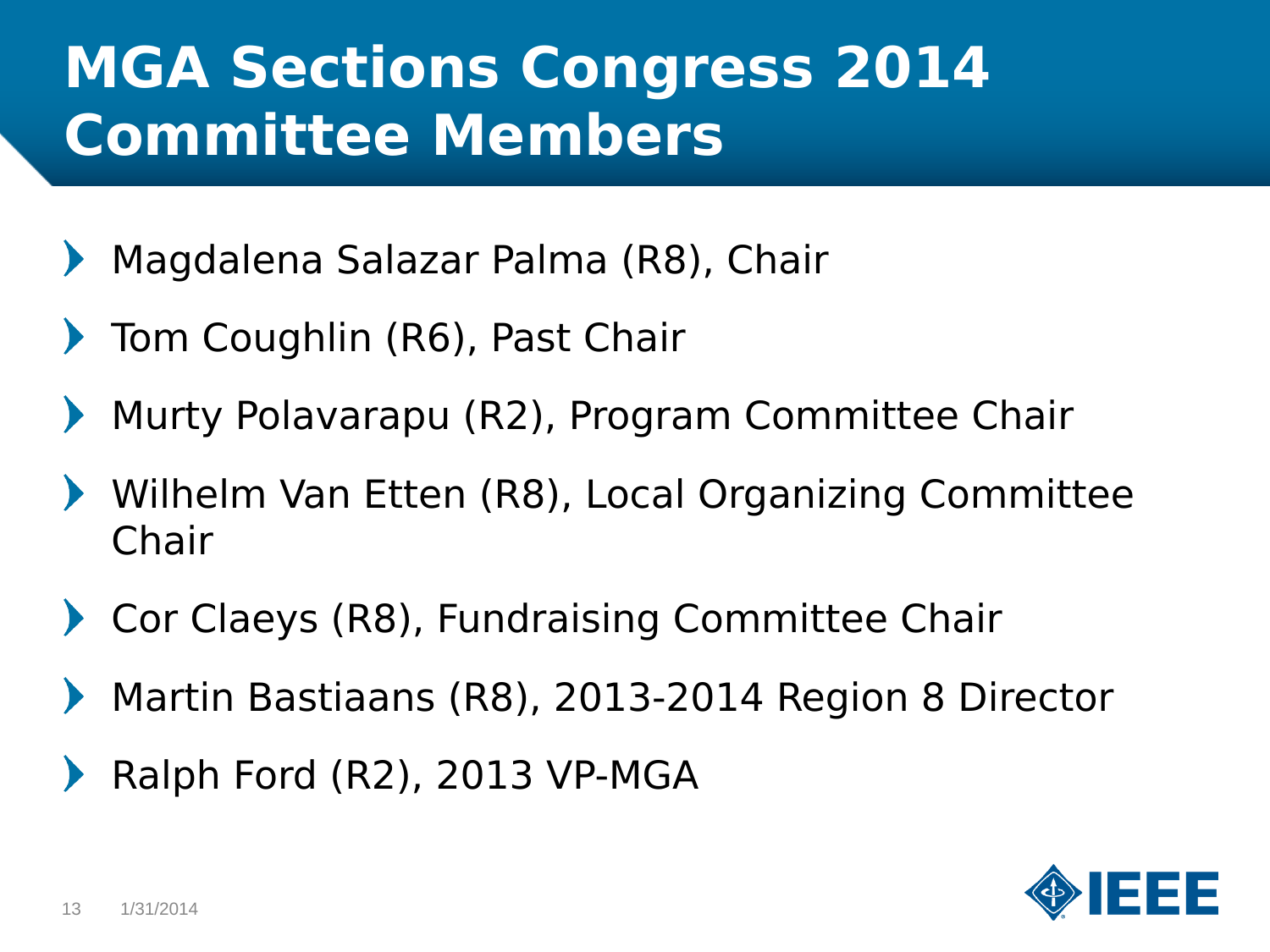

# MGA Sections Congress 2014 Committee Members
Magdalena Salazar Palma (R8), Chair
Tom Coughlin (R6), Past Chair
Murty Polavarapu (R2), Program Committee Chair
Wilhelm Van Etten (R8), Local Organizing Committee Chair
Cor Claeys (R8), Fundraising Committee Chair
Martin Bastiaans (R8), 2013-2014 Region 8 Director
Ralph Ford (R2), 2013 VP-MGA
13
1/31/2014